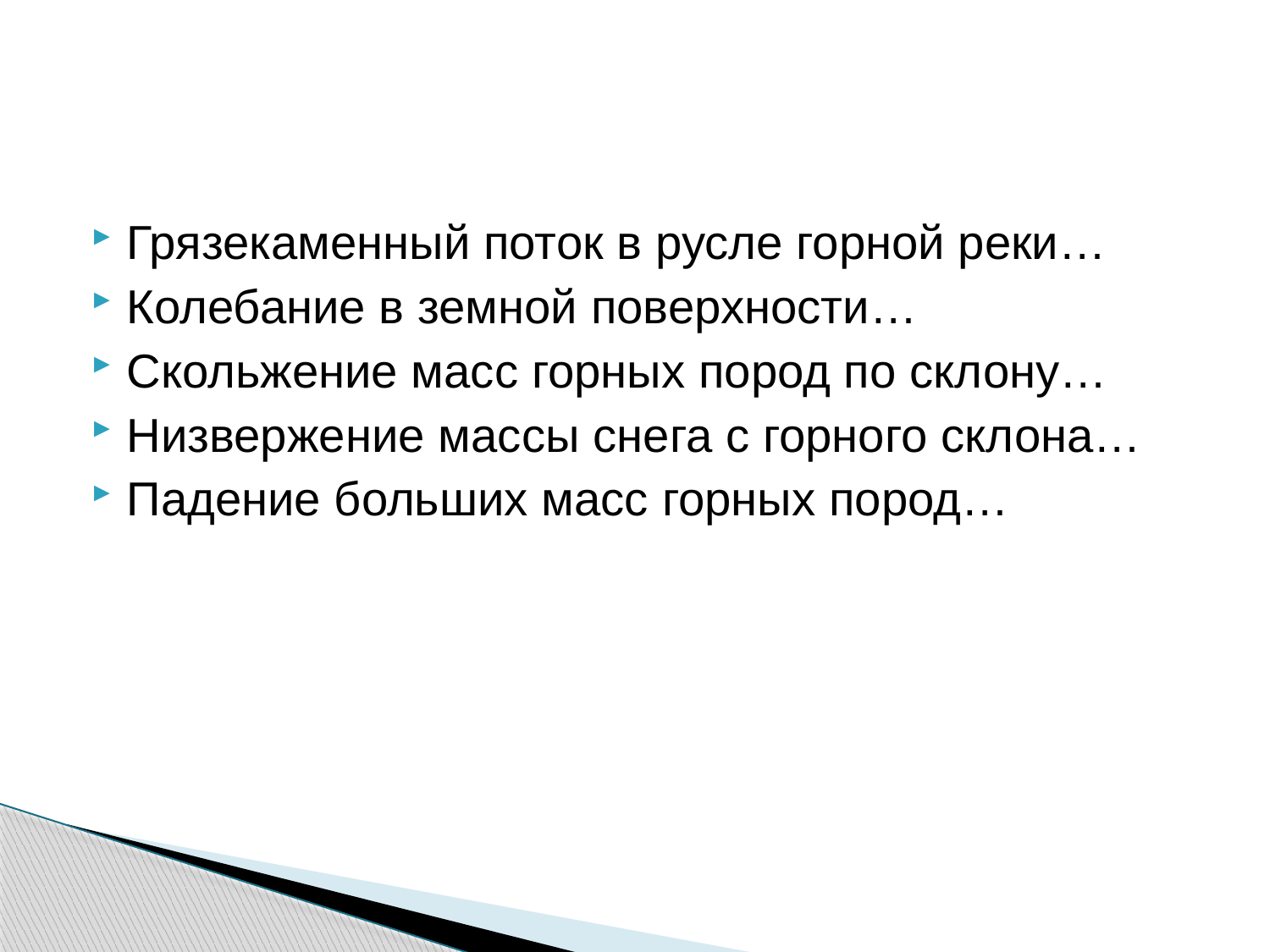

#
Грязекаменный поток в русле горной реки…
Колебание в земной поверхности…
Скольжение масс горных пород по склону…
Низвержение массы снега с горного склона…
Падение больших масс горных пород…